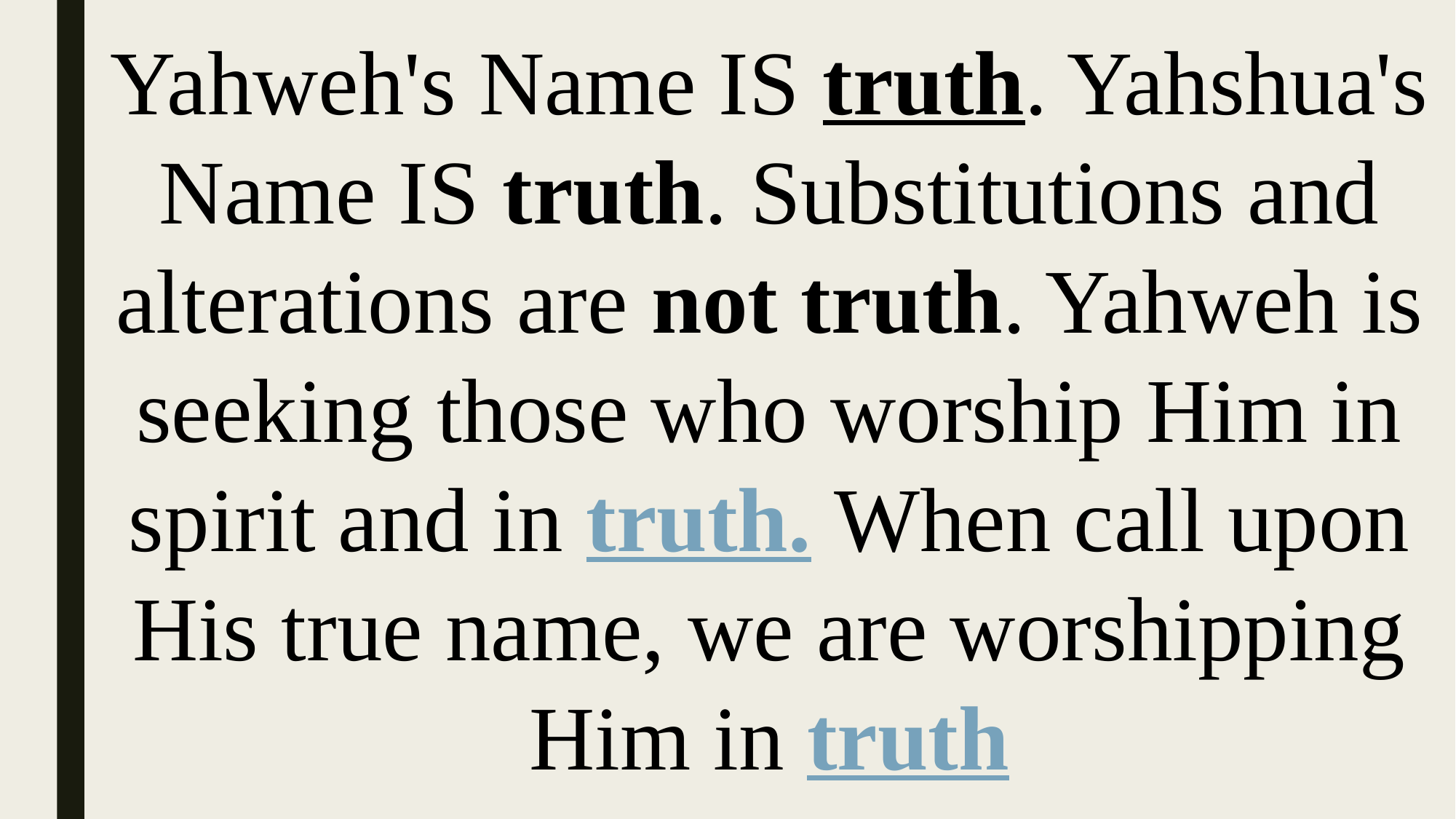

Yahweh's Name IS truth. Yahshua's Name IS truth. Substitutions and alterations are not truth. Yahweh is seeking those who worship Him in spirit and in truth. When call upon His true name, we are worshipping Him in truth